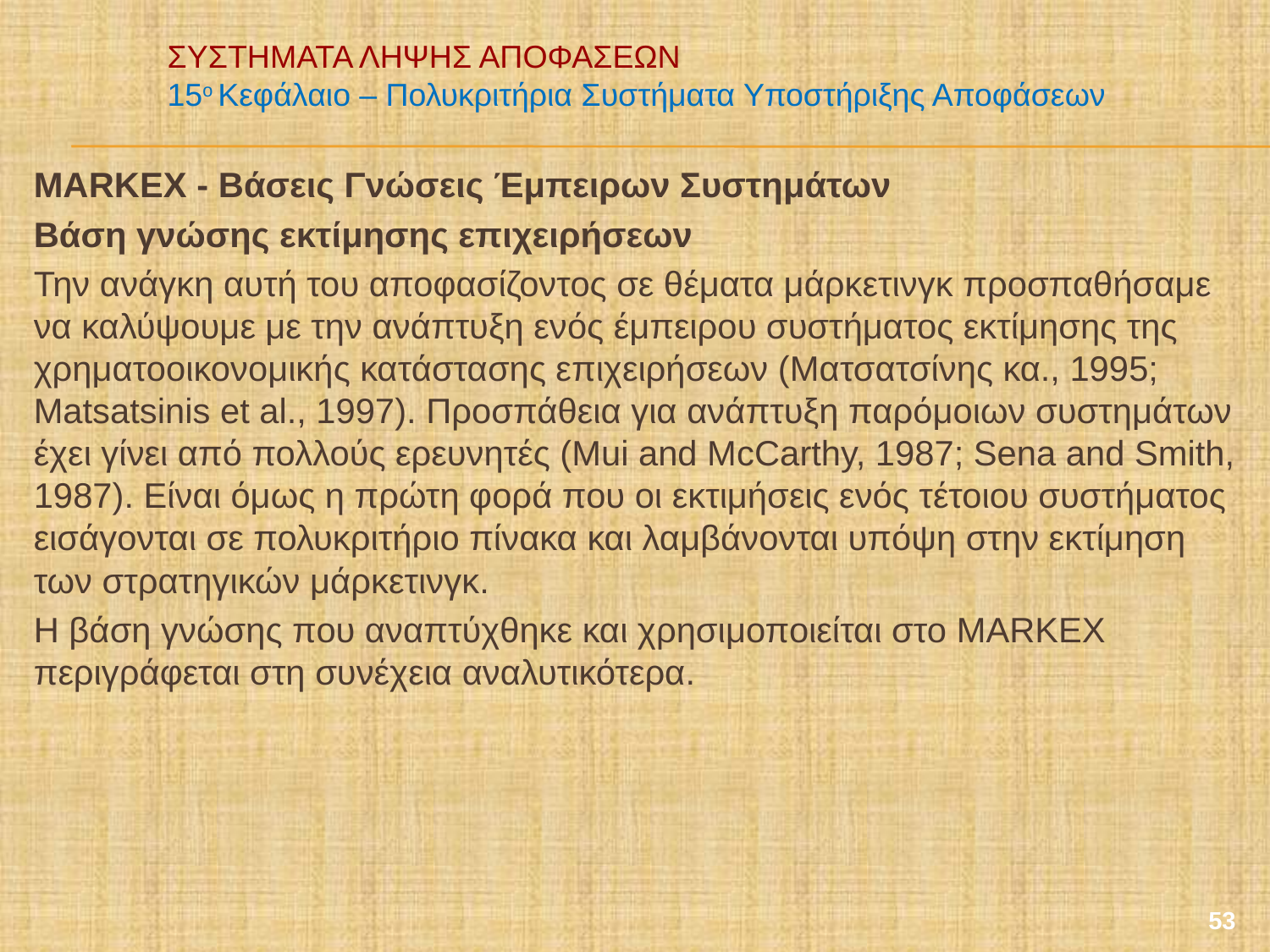

# ΣΥΣΤΗΜΑΤΑ ΛΗΨΗΣ ΑΠΟΦΑΣΕΩΝ 15ο Κεφάλαιο – Πολυκριτήρια Συστήματα Υποστήριξης Αποφάσεων
MARKEX - Βάσεις Γνώσεις Έμπειρων Συστημάτων
Βάση γνώσης εκτίμησης επιχειρήσεων
Την ανάγκη αυτή του αποφασίζοντος σε θέματα μάρκετινγκ προσπαθήσαμε να καλύψουμε με την ανάπτυξη ενός έμπειρου συστήματος εκτίμησης της χρηματοοικονομικής κατάστασης επιχειρήσεων (Ματσατσίνης κα., 1995; Matsatsinis et al., 1997). Προσπάθεια για ανάπτυξη παρόμοιων συστημάτων έχει γίνει από πολλούς ερευνητές (Mui and McCarthy, 1987; Sena and Smith, 1987). Είναι όμως η πρώτη φορά που οι εκτιμήσεις ενός τέτοιου συστήματος εισάγονται σε πολυκριτήριο πίνακα και λαμβάνονται υπόψη στην εκτίμηση των στρατηγικών μάρκετινγκ.
Η βάση γνώσης που αναπτύχθηκε και χρησιμοποιείται στο MARKEX περιγράφεται στη συνέχεια αναλυτικότερα.

53